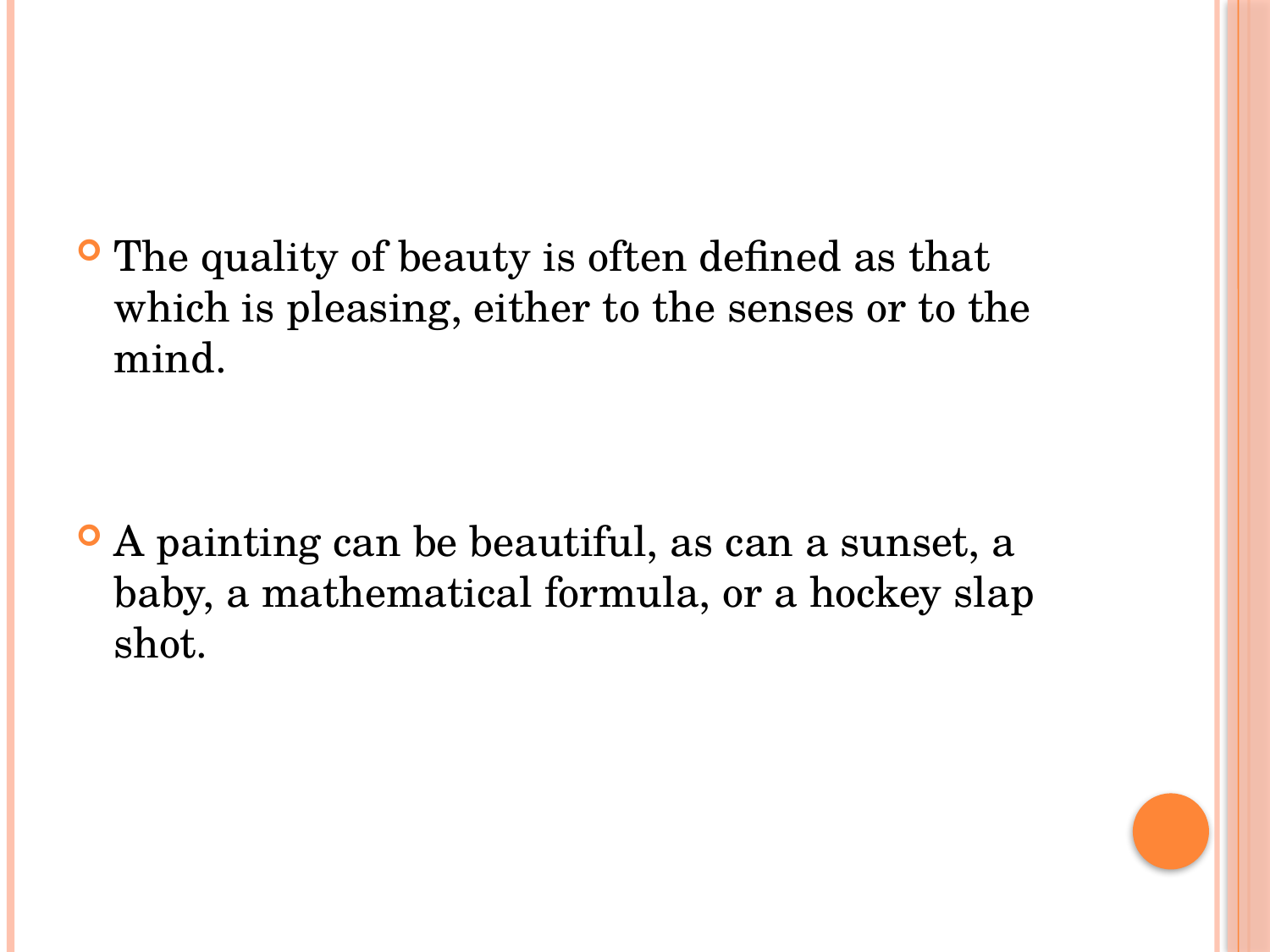

#
The quality of beauty is often defined as that which is pleasing, either to the senses or to the mind.

A painting can be beautiful, as can a sunset, a baby, a mathematical formula, or a hockey slap shot.